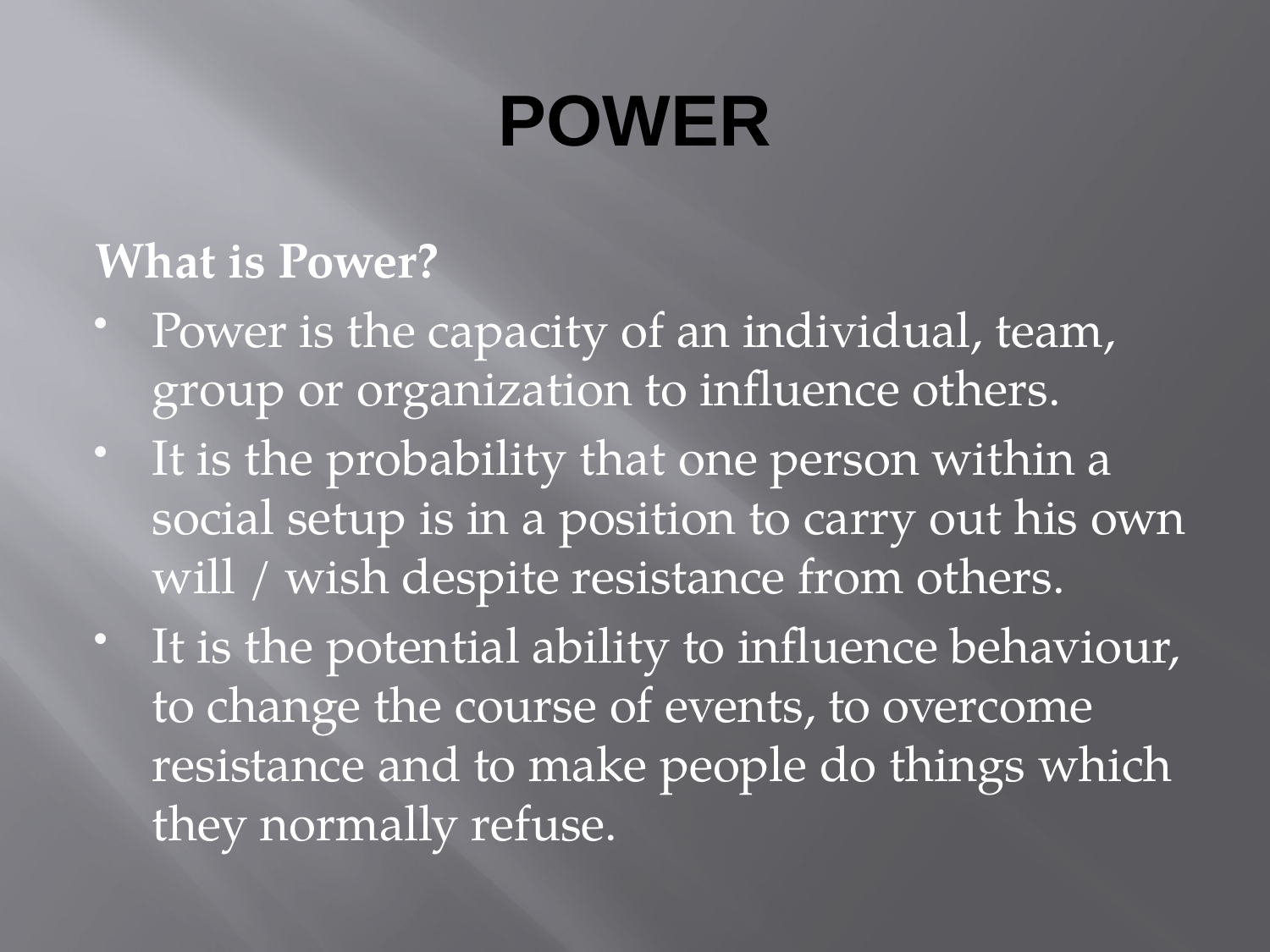

# POWER
What is Power?
Power is the capacity of an individual, team, group or organization to influence others.
It is the probability that one person within a social setup is in a position to carry out his own will / wish despite resistance from others.
It is the potential ability to influence behaviour, to change the course of events, to overcome resistance and to make people do things which they normally refuse.